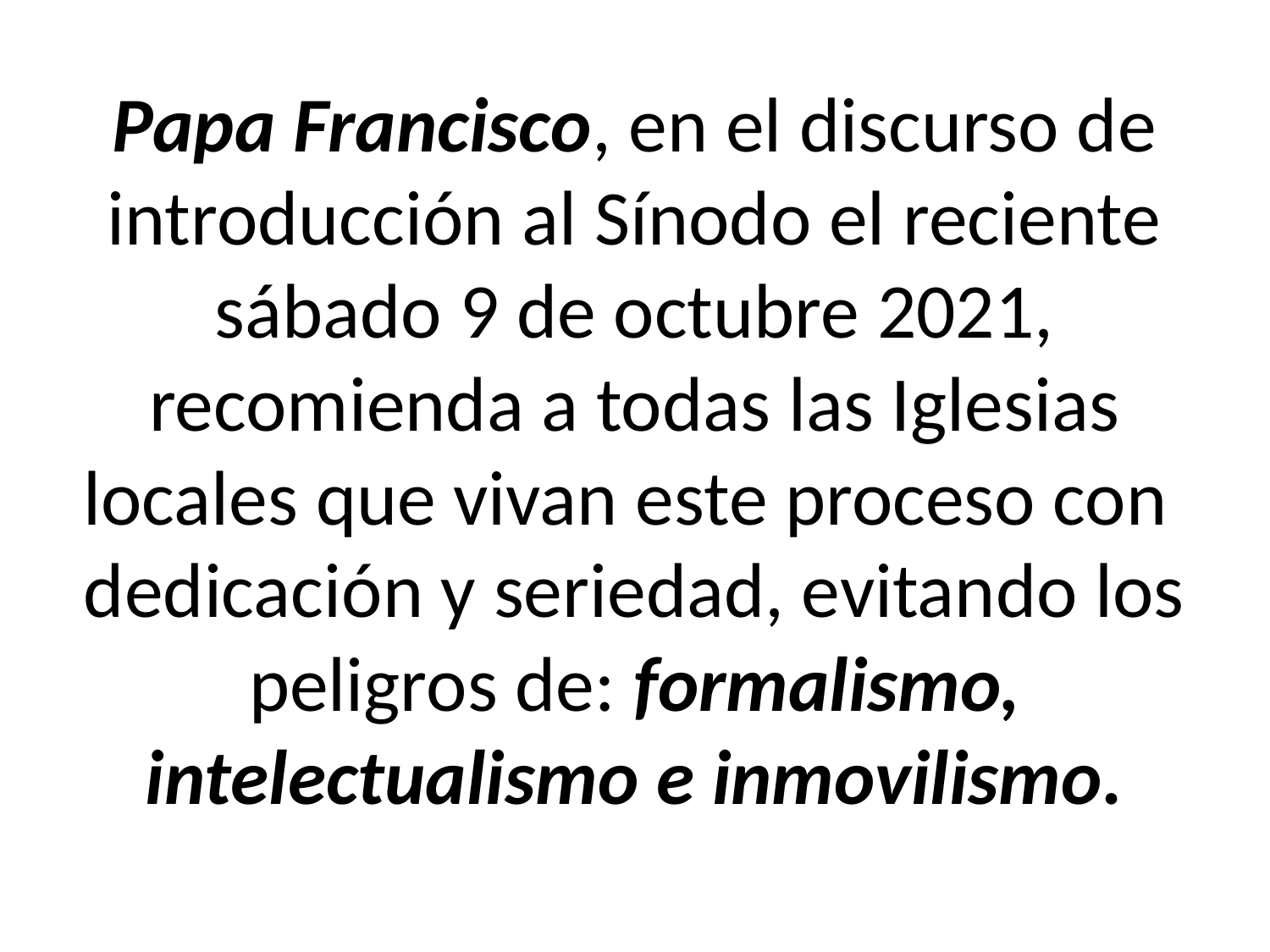

# Papa Francisco, en el discurso de introducción al Sínodo el reciente sábado 9 de octubre 2021, recomienda a todas las Iglesias locales que vivan este proceso con  dedicación y seriedad, evitando los peligros de: formalismo, intelectualismo e inmovilismo.